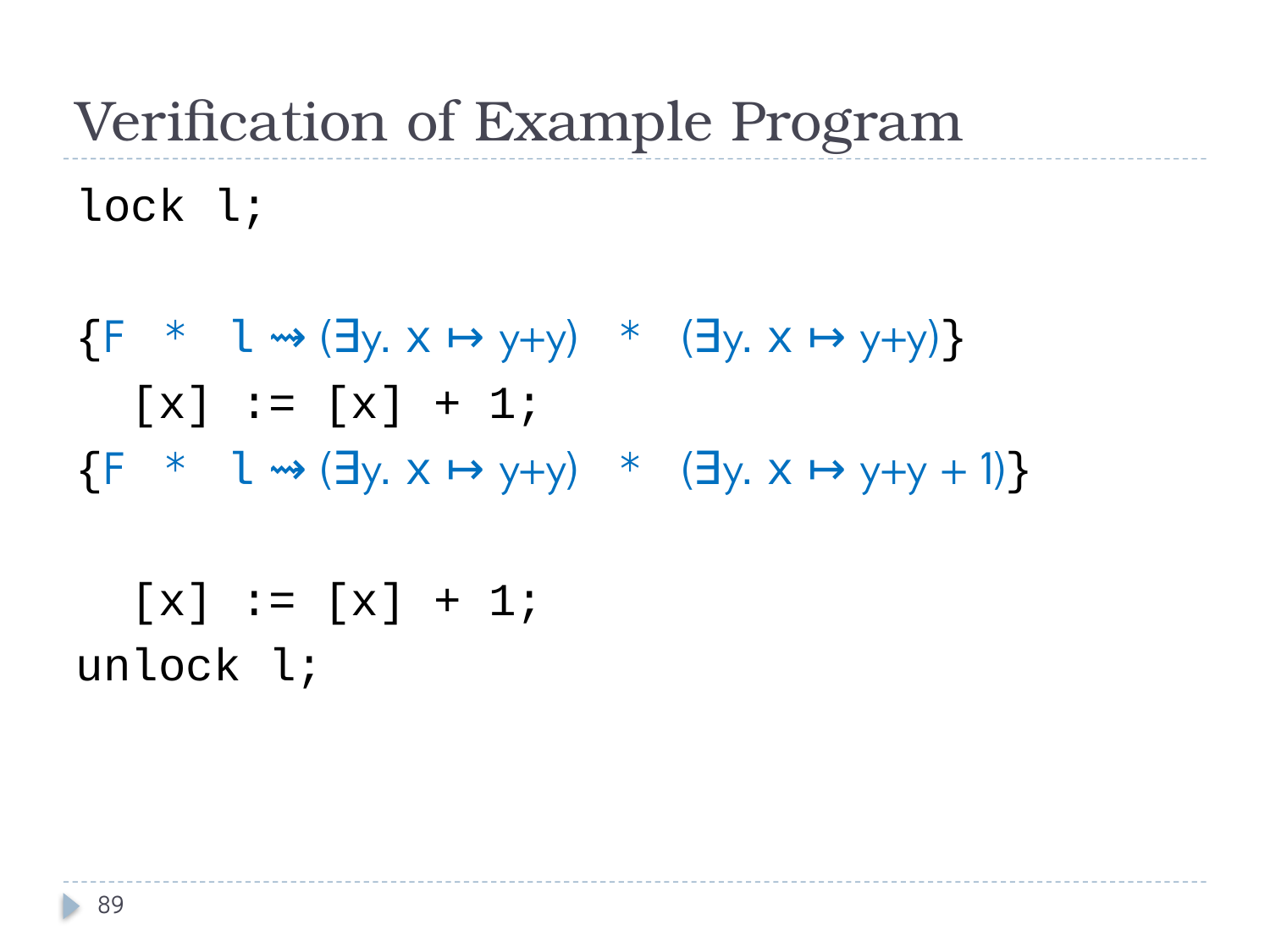

# Verification of Example Program
lock l;

{F   *   l ⇝ (∃y. x ↦ y+y)   *   (∃y. x ↦ y+y)}
  [x] := [x] + 1;
{F   *   l ⇝ (∃y. x ↦ y+y)   *   (∃y. x ↦ y+y + 1)}

  [x] := [x] + 1;
unlock l;

89